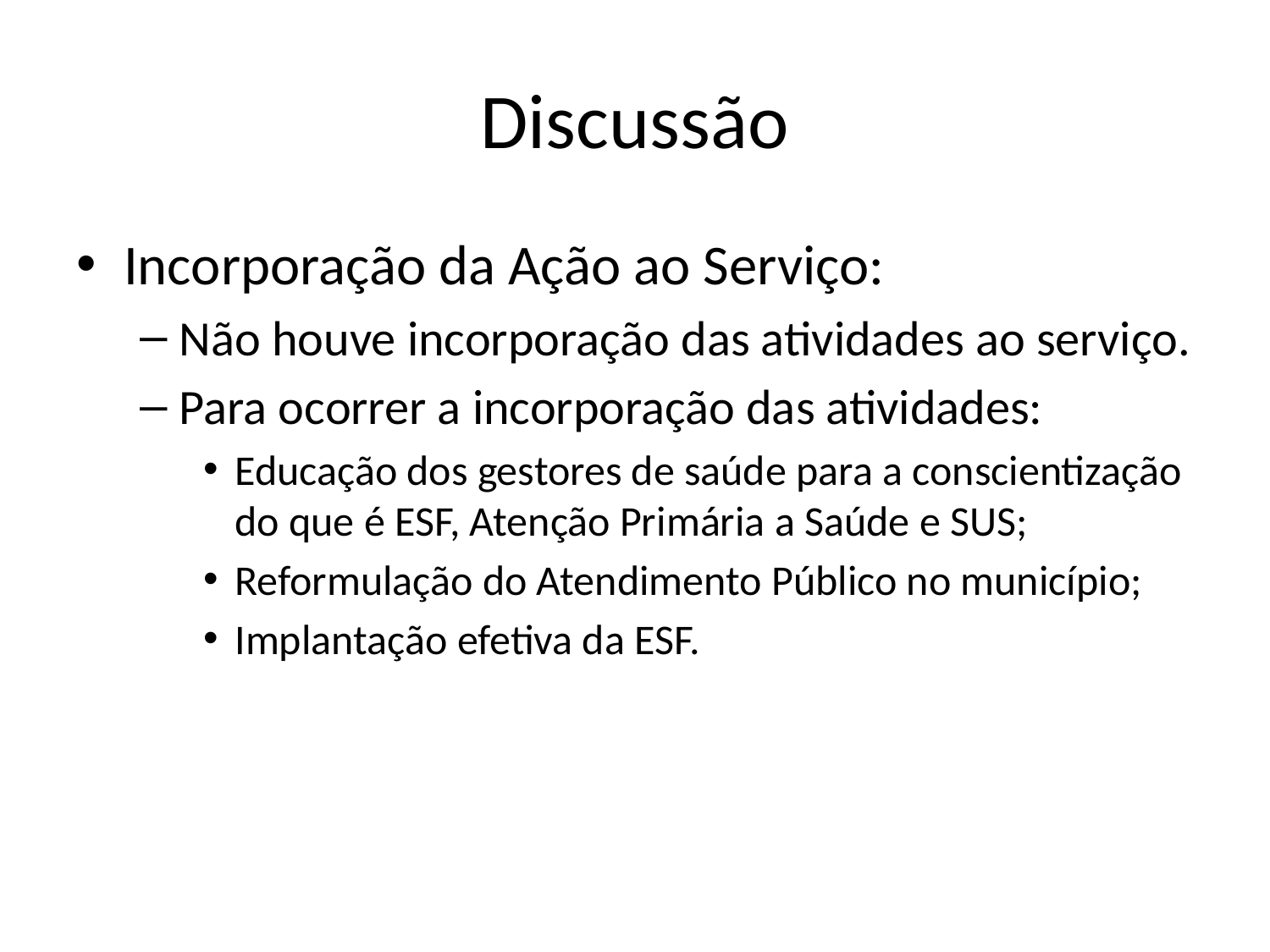

# Discussão
Incorporação da Ação ao Serviço:
Não houve incorporação das atividades ao serviço.
Para ocorrer a incorporação das atividades:
Educação dos gestores de saúde para a conscientização do que é ESF, Atenção Primária a Saúde e SUS;
Reformulação do Atendimento Público no município;
Implantação efetiva da ESF.